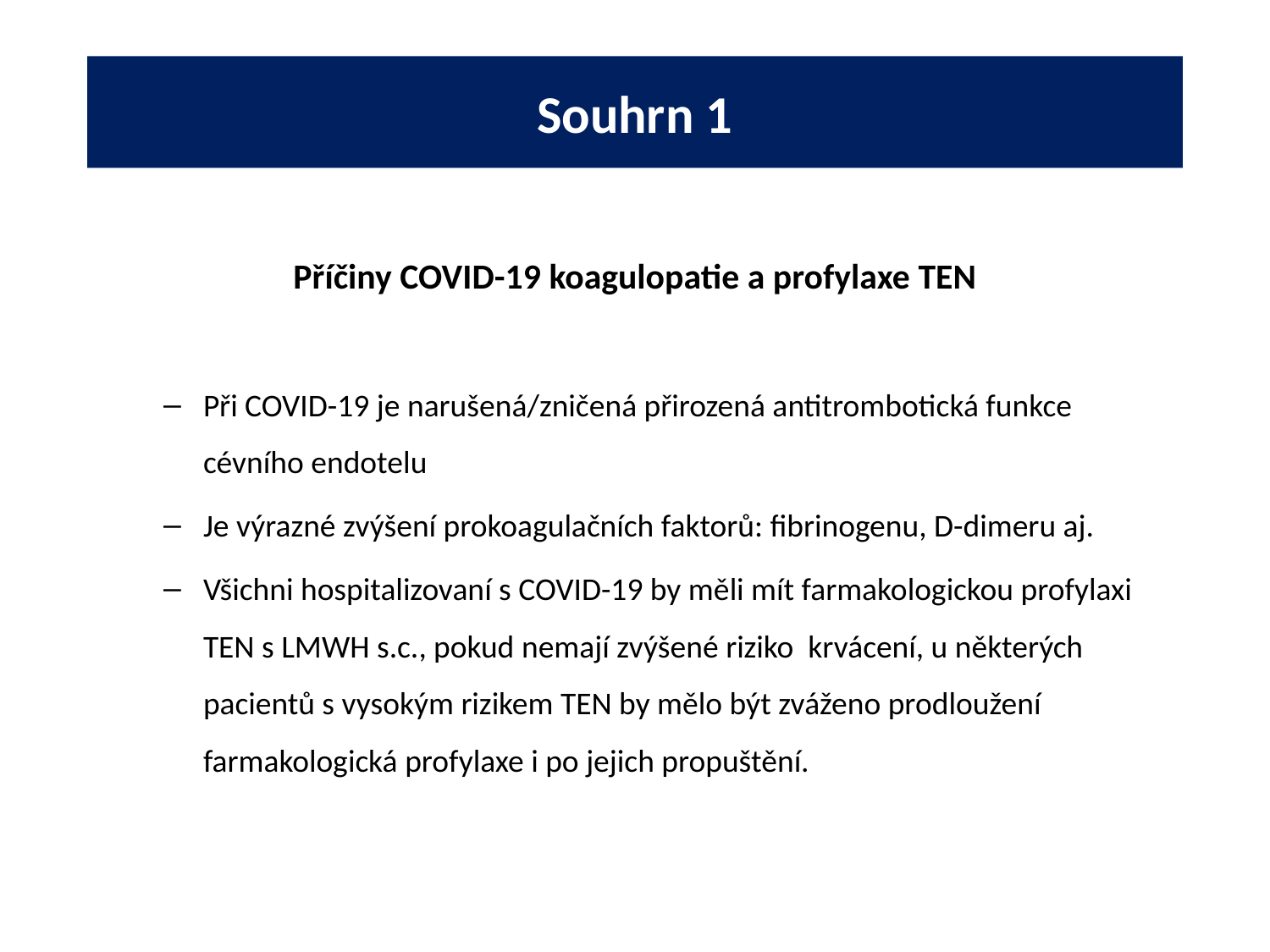

# Souhrn 1
Příčiny COVID-19 koagulopatie a profylaxe TEN

Při COVID-19 je narušená/zničená přirozená antitrombotická funkce cévního endotelu
Je výrazné zvýšení prokoagulačních faktorů: fibrinogenu, D-dimeru aj.
Všichni hospitalizovaní s COVID-19 by měli mít farmakologickou profylaxi TEN s LMWH s.c., pokud nemají zvýšené riziko  krvácení, u některých pacientů s vysokým rizikem TEN by mělo být zváženo prodloužení farmakologická profylaxe i po jejich propuštění.